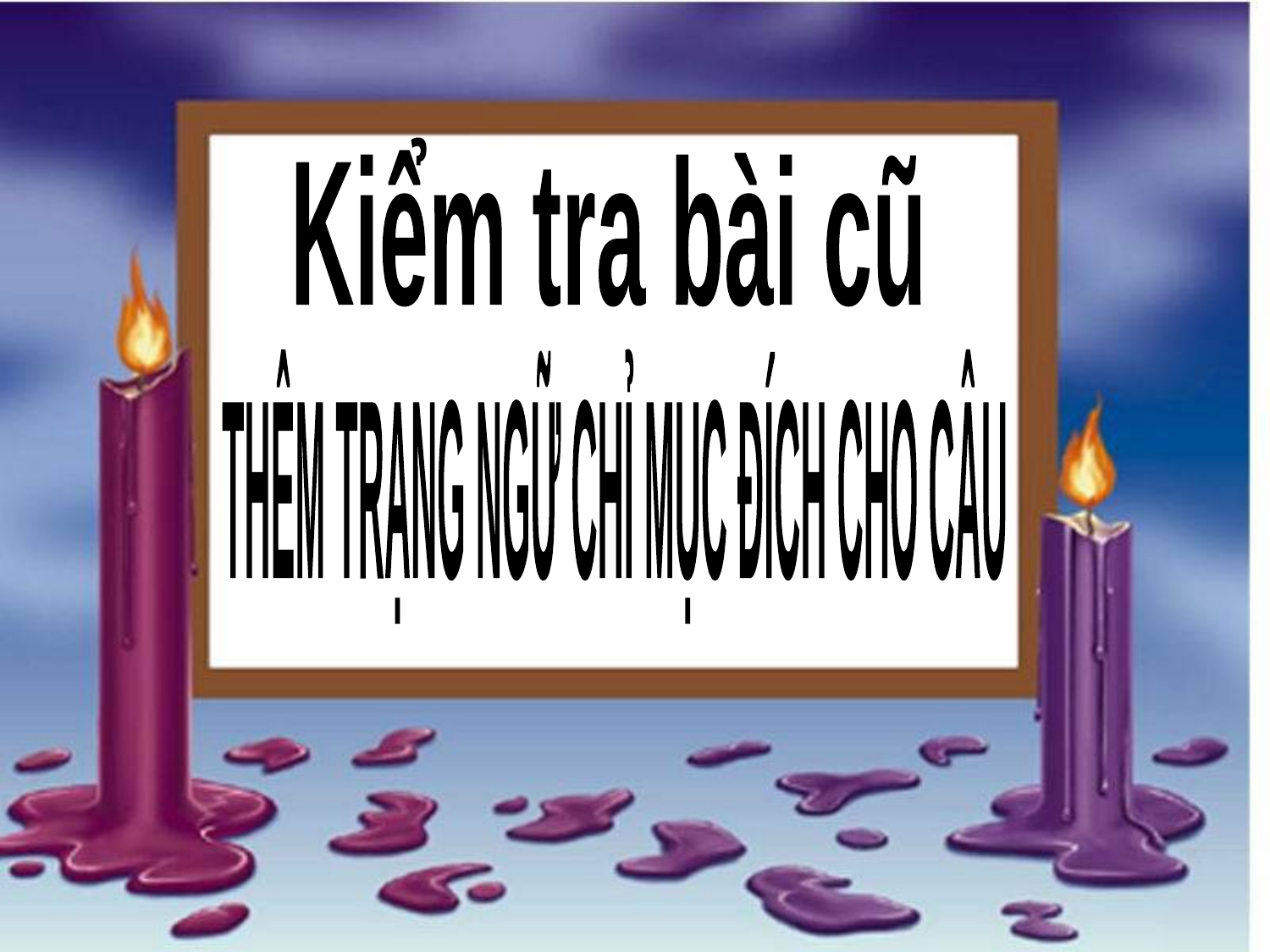

Kiểm tra bài cũ
THÊM TRẠNG NGỮ CHỈ MỤC ĐÍCH CHO CÂU